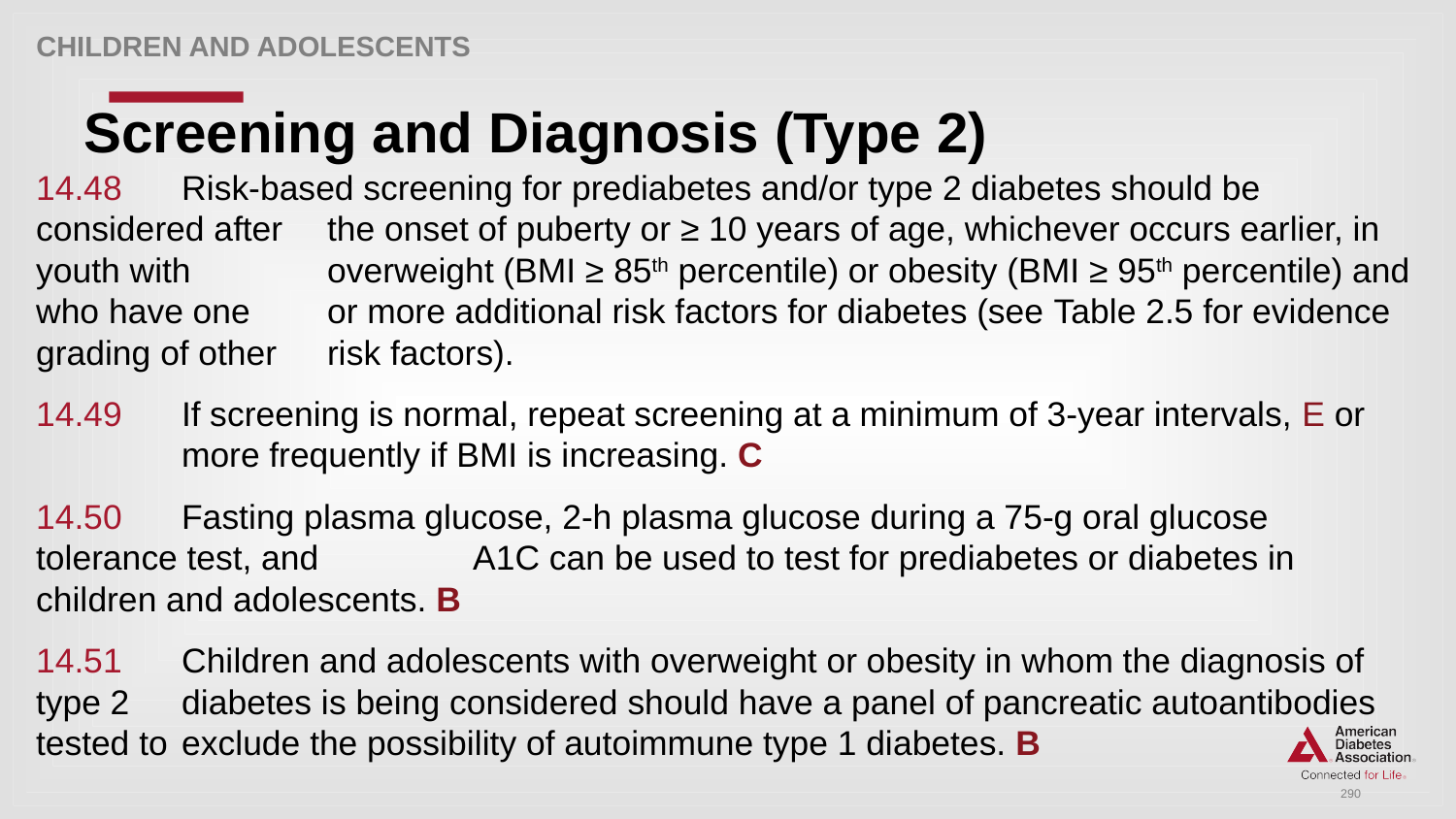

Children and adolescents
# Screening and Diagnosis (Type 2)
14.48 	Risk-based screening for prediabetes and/or type 2 diabetes should be considered after 	the onset of puberty or ≥ 10 years of age, whichever occurs earlier, in youth with 	overweight (BMI ≥ 85th percentile) or obesity (BMI ≥ 95th percentile) and who have one 	or more additional risk factors for diabetes (see Table 2.5 for evidence grading of other 	risk factors).
14.49 	If screening is normal, repeat screening at a minimum of 3-year intervals, E or 	more frequently if BMI is increasing. C
14.50 	Fasting plasma glucose, 2-h plasma glucose during a 75-g oral glucose tolerance test, and 	A1C can be used to test for prediabetes or diabetes in children and adolescents. B
14.51 	Children and adolescents with overweight or obesity in whom the diagnosis of type 2 	diabetes is being considered should have a panel of pancreatic autoantibodies tested to 	exclude the possibility of autoimmune type 1 diabetes. B